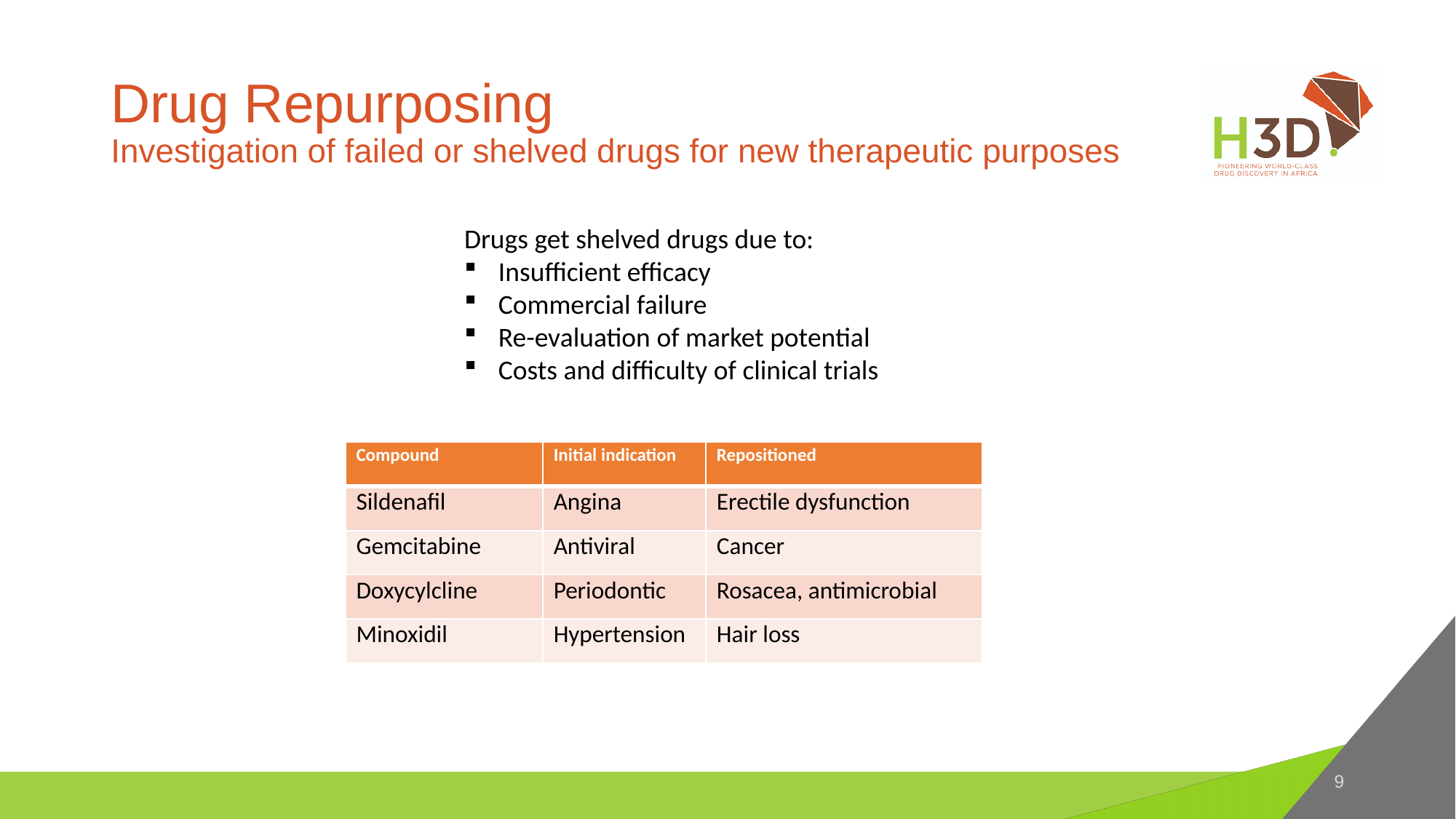

# Drug Repurposing Investigation of failed or shelved drugs for new therapeutic purposes
Drugs get shelved drugs due to:
Insufficient efficacy
Commercial failure
Re-evaluation of market potential
Costs and difficulty of clinical trials
| Compound | Initial indication | Repositioned |
| --- | --- | --- |
| Sildenafil | Angina | Erectile dysfunction |
| Gemcitabine | Antiviral | Cancer |
| Doxycylcline | Periodontic | Rosacea, antimicrobial |
| Minoxidil | Hypertension | Hair loss |
9